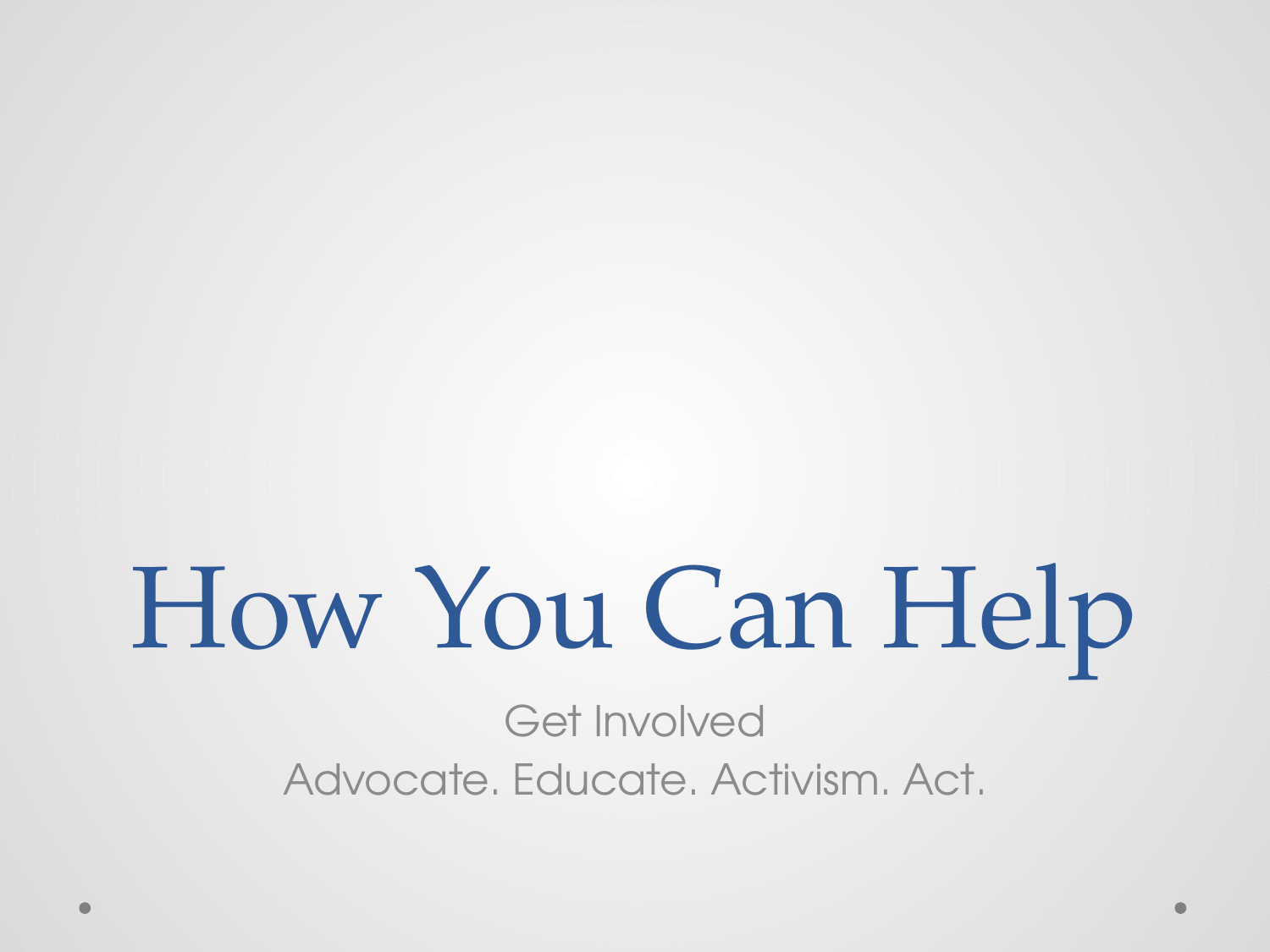

# How You Can Help
Get Involved
Advocate. Educate. Activism. Act.